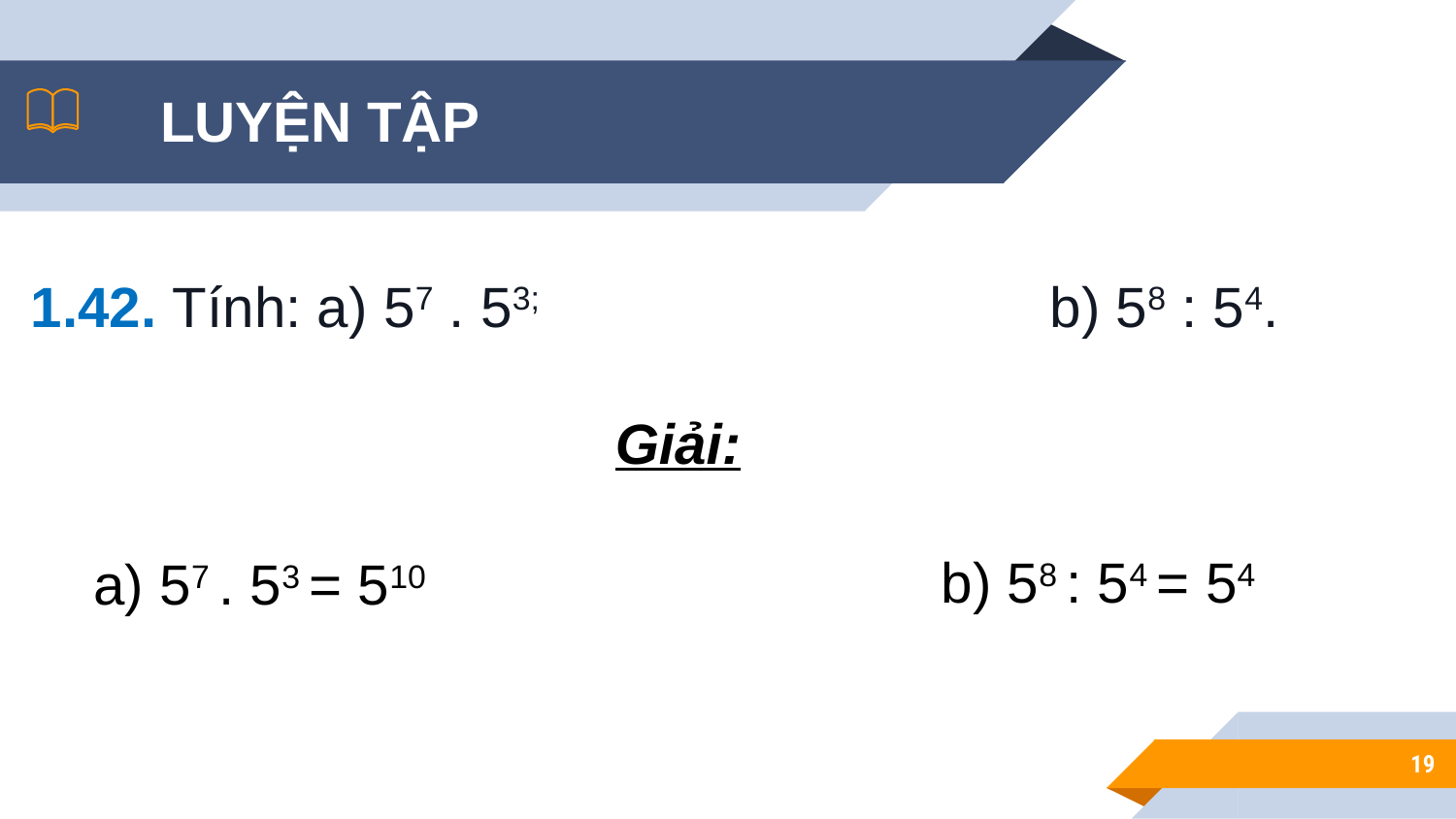

LUYỆN TẬP

1.42. Tính: a) 57 . 53;				b) 58 : 54.

Giải:
b) 58 : 54 = 54
a) 57 . 53 = 510
19